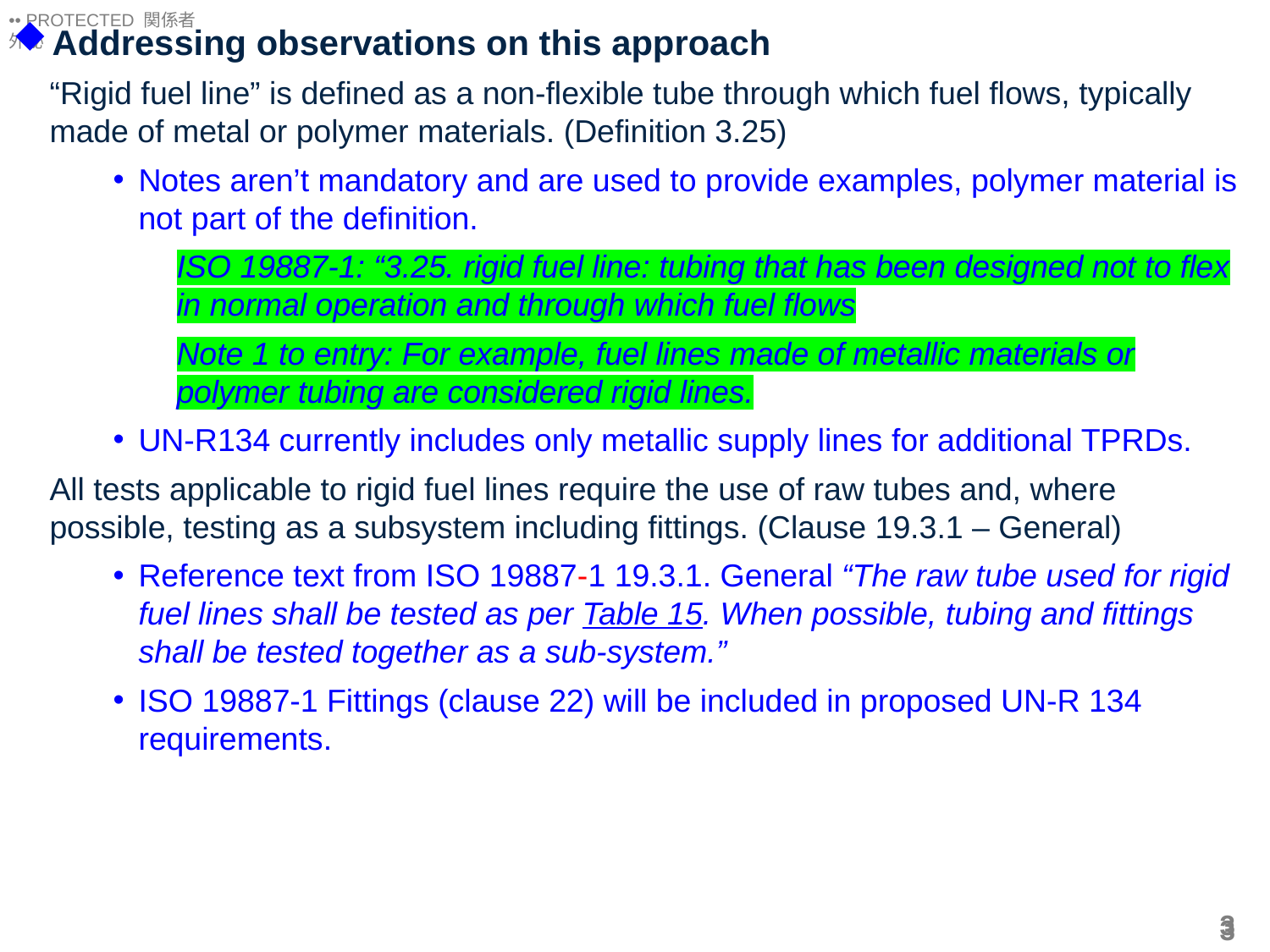

Addressing observations on this approach
“Rigid fuel line” is defined as a non-flexible tube through which fuel flows, typically made of metal or polymer materials. (Definition 3.25)
Notes aren’t mandatory and are used to provide examples, polymer material is not part of the definition.
ISO 19887-1: “3.25. rigid fuel line: tubing that has been designed not to flex in normal operation and through which fuel flows
Note 1 to entry: For example, fuel lines made of metallic materials or polymer tubing are considered rigid lines.
UN-R134 currently includes only metallic supply lines for additional TPRDs.
All tests applicable to rigid fuel lines require the use of raw tubes and, where possible, testing as a subsystem including fittings. (Clause 19.3.1 – General)
Reference text from ISO 19887-1 19.3.1. General “The raw tube used for rigid fuel lines shall be tested as per Table 15. When possible, tubing and fittings shall be tested together as a sub-system.”
ISO 19887-1 Fittings (clause 22) will be included in proposed UN-R 134 requirements.